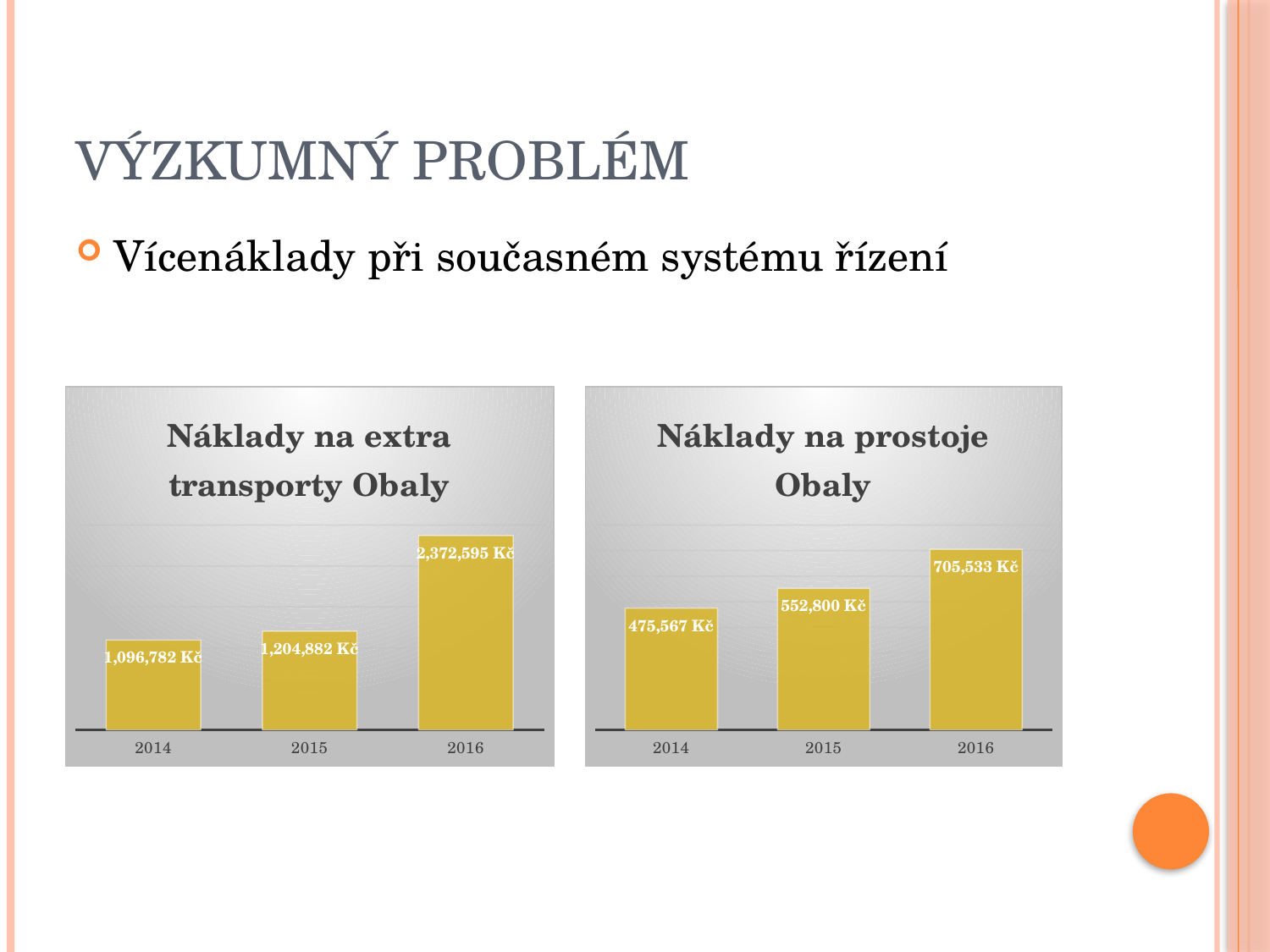

# Výzkumný problém
Vícenáklady při současném systému řízení

[unsupported chart]

[unsupported chart]